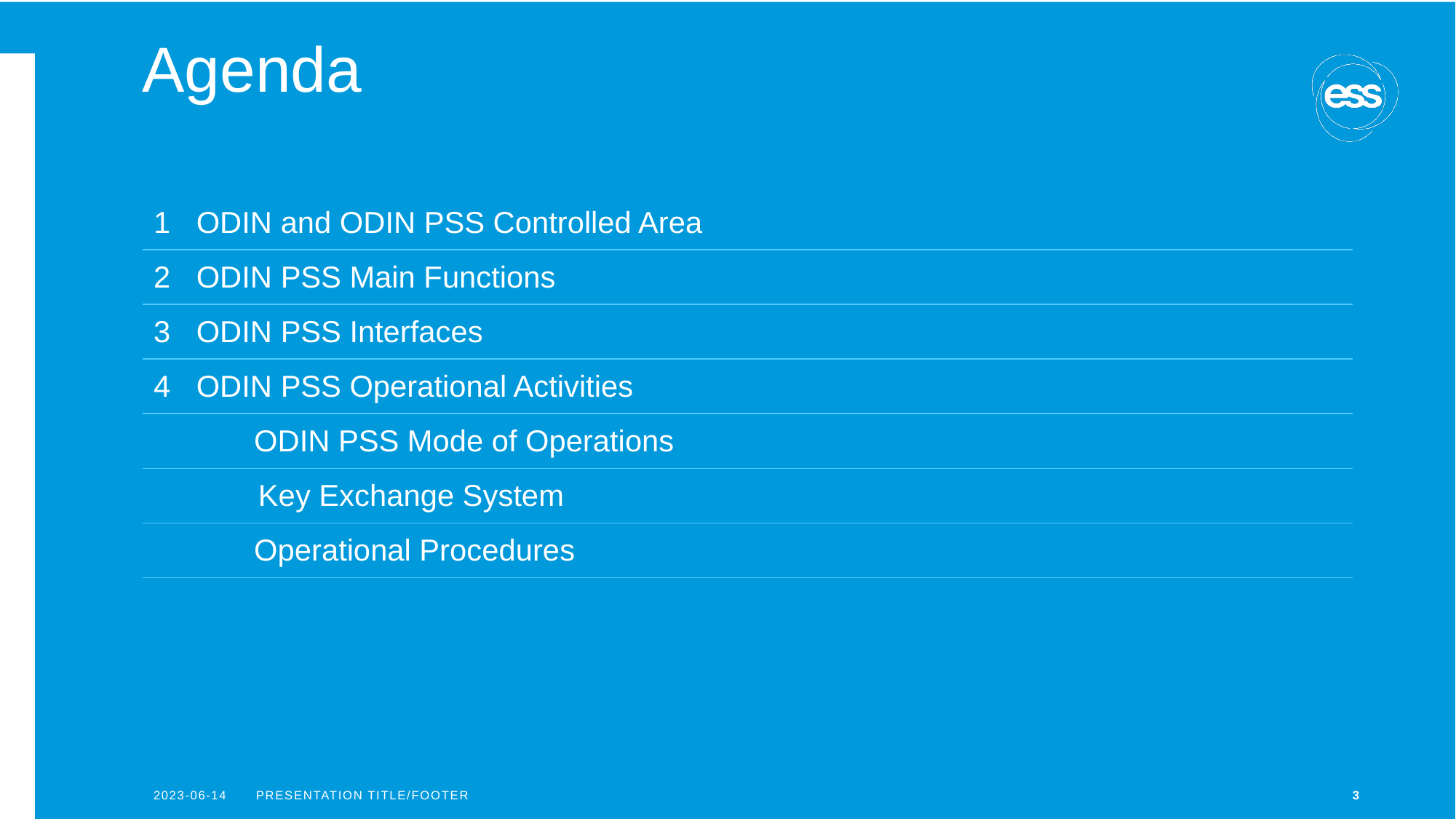

# Agenda
| 1 ODIN and ODIN PSS Controlled Area |
| --- |
| 2 ODIN PSS Main Functions |
| 3 ODIN PSS Interfaces |
| 4 ODIN PSS Operational Activities |
| ODIN PSS Mode of Operations |
| Key Exchange System |
| Operational Procedures |
2023-06-14
PRESENTATION TITLE/FOOTER
3